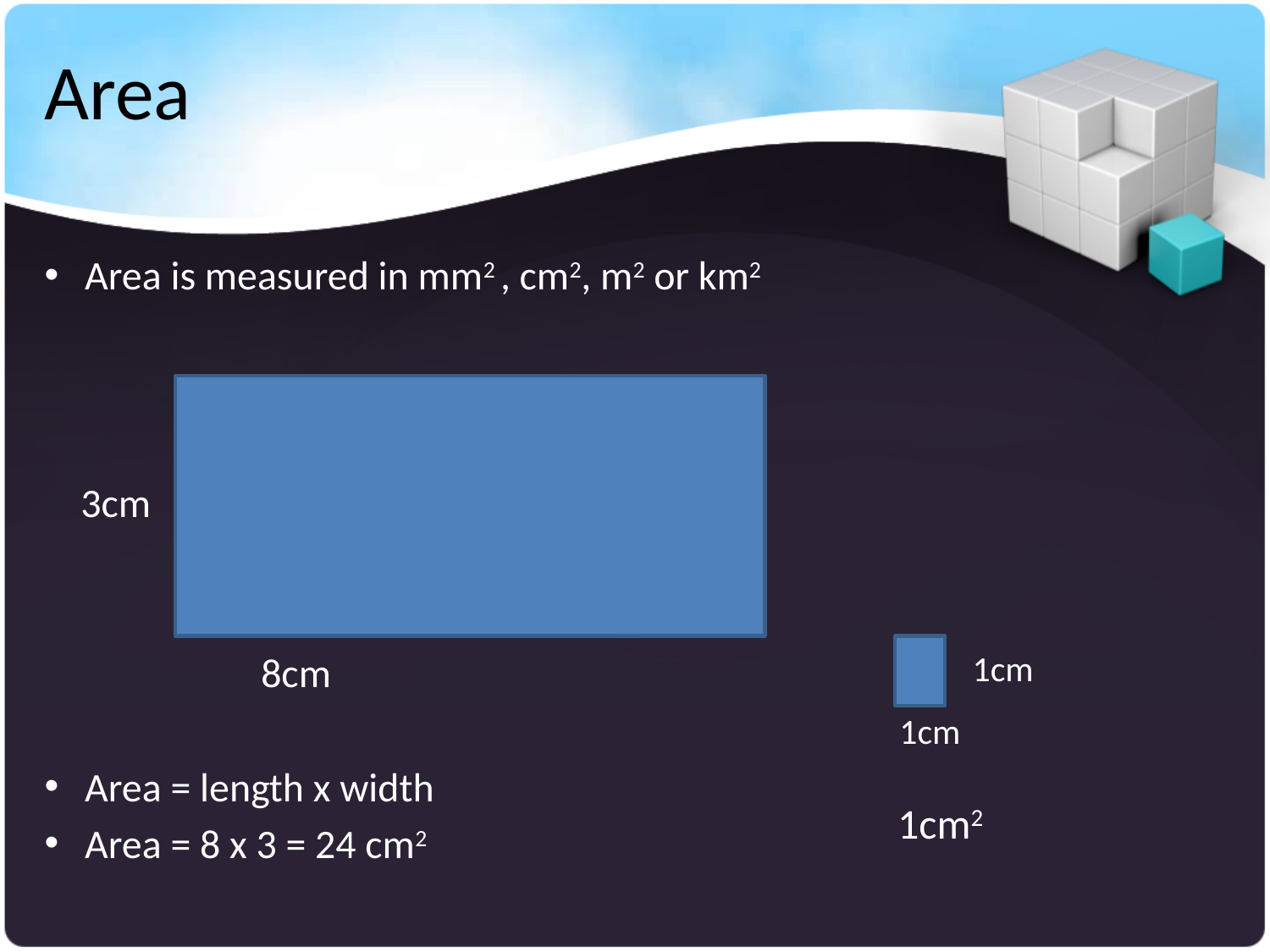

# Area
Area is measured in mm2 , cm2, m2 or km2

    3cm

                               8cm

Area = length x width
Area = 8 x 3 = 24 cm2

1cm
1cm
1cm2